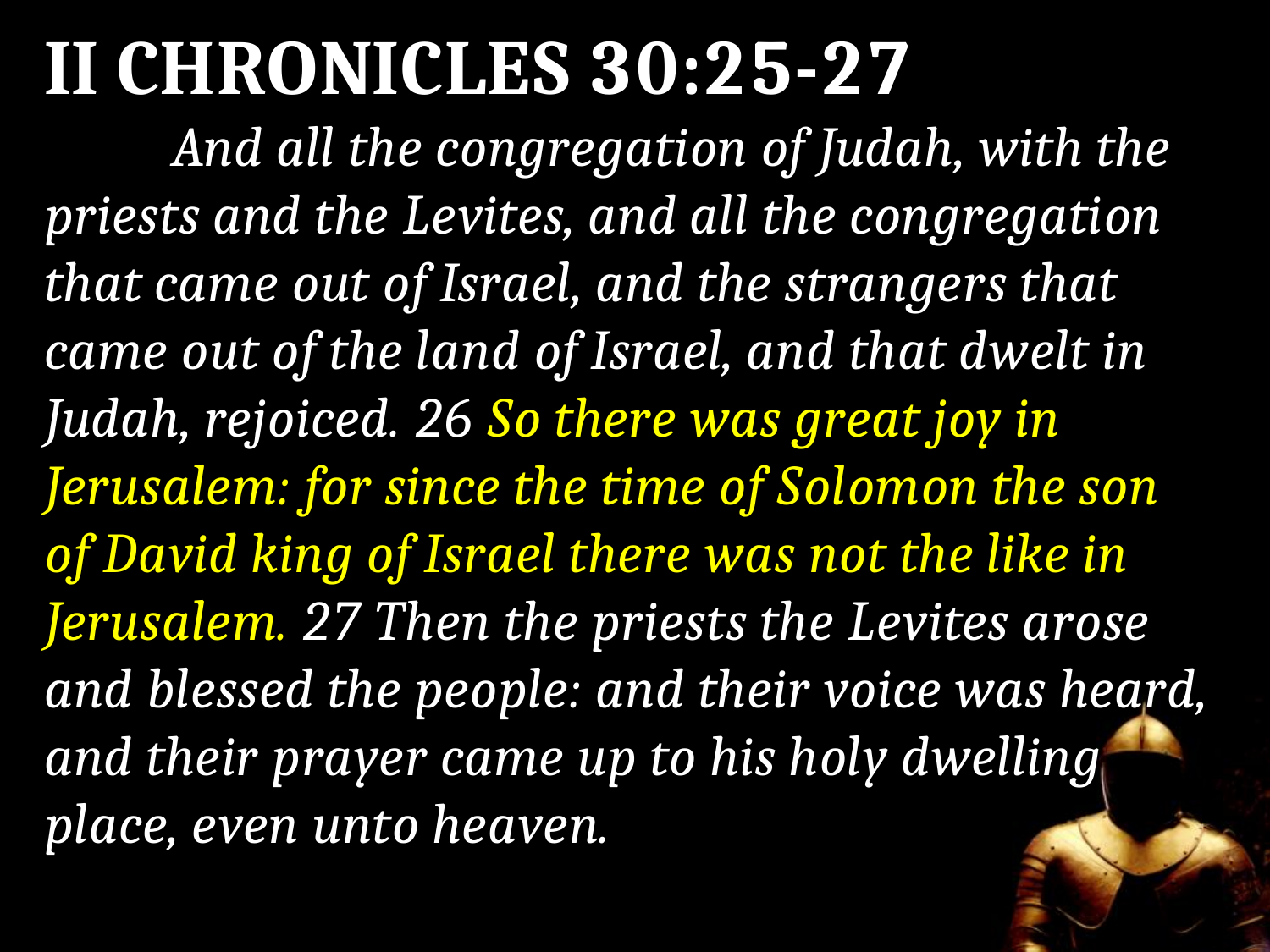

II CHRONICLES 30:25-27
	And all the congregation of Judah, with the priests and the Levites, and all the congregation that came out of Israel, and the strangers that came out of the land of Israel, and that dwelt in Judah, rejoiced. 26 So there was great joy in Jerusalem: for since the time of Solomon the son of David king of Israel there was not the like in Jerusalem. 27 Then the priests the Levites arose and blessed the people: and their voice was heard, and their prayer came up to his holy dwelling place, even unto heaven.